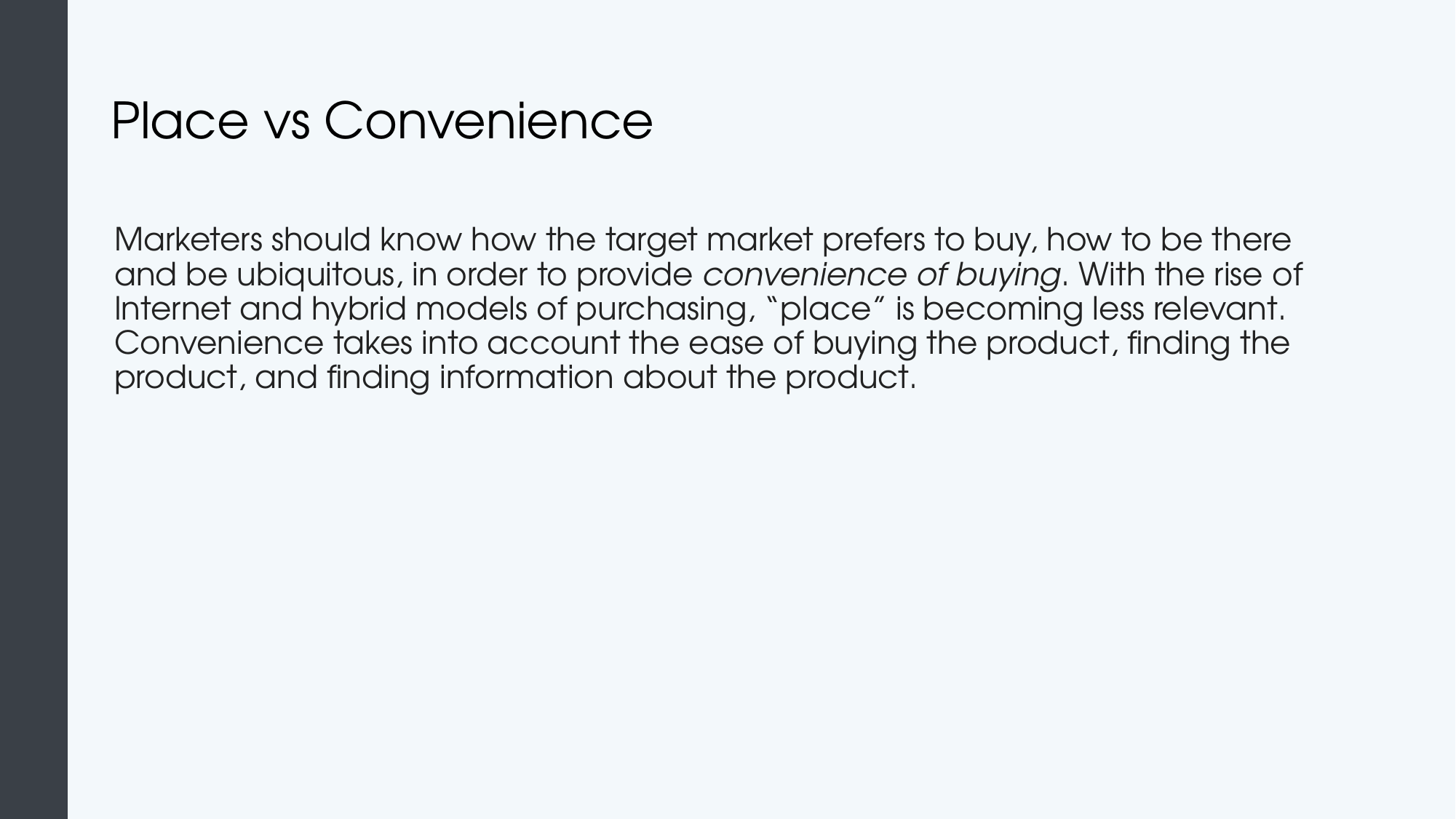

# Place vs Convenience
Marketers should know how the target market prefers to buy, how to be there and be ubiquitous, in order to provide convenience of buying. With the rise of Internet and hybrid models of purchasing, “place” is becoming less relevant. Convenience takes into account the ease of buying the product, finding the product, and finding information about the product.